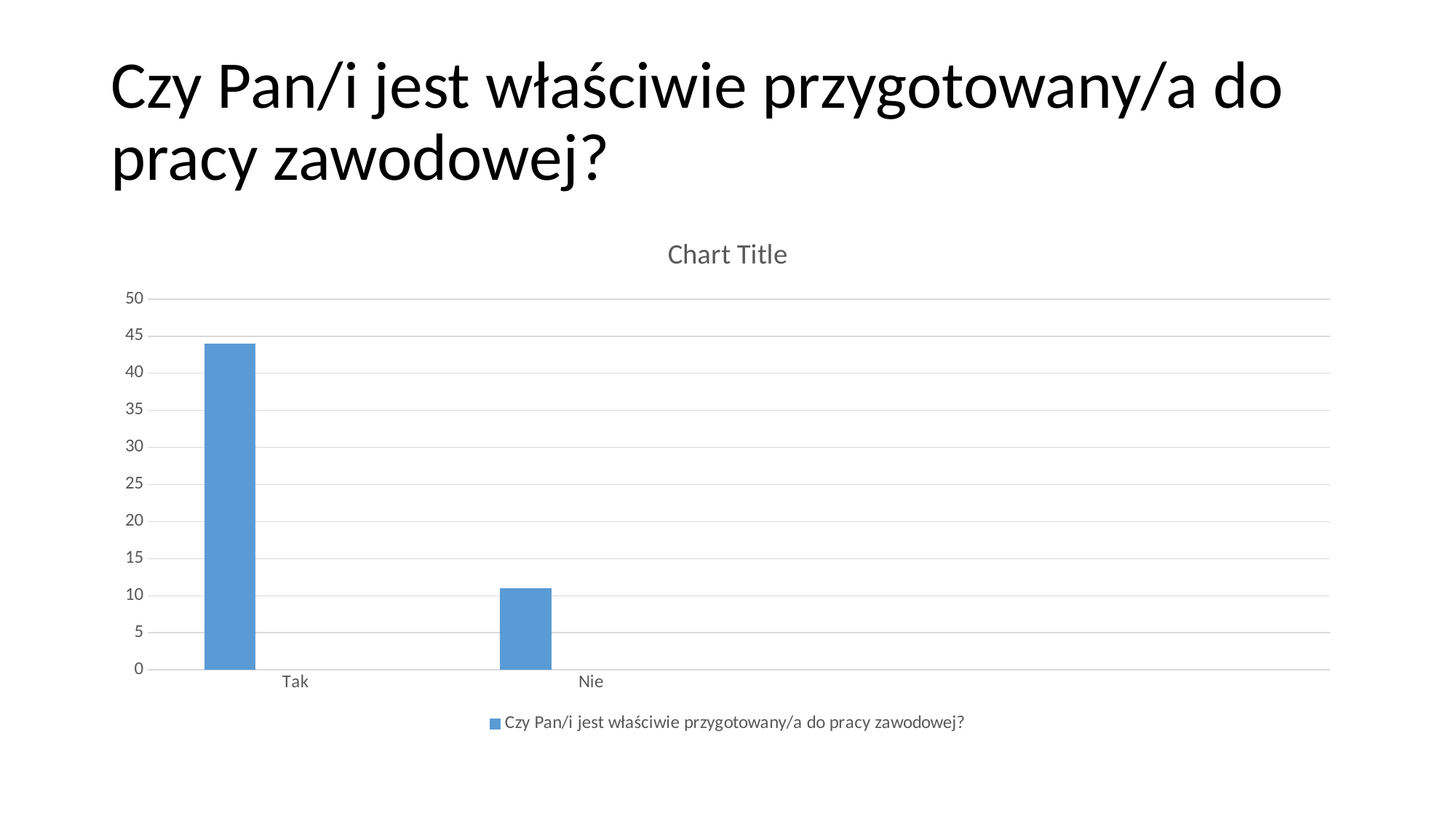

# Czy Pan/i jest właściwie przygotowany/a do pracy zawodowej?

### Chart:

| Category | Czy Pan/i jest właściwie przygotowany/a do pracy zawodowej? | Kolumna1 | Kolumna2 |
|---|---|---|---|
| Tak | 44.0 | None | None |
| Nie | 11.0 | None | None |